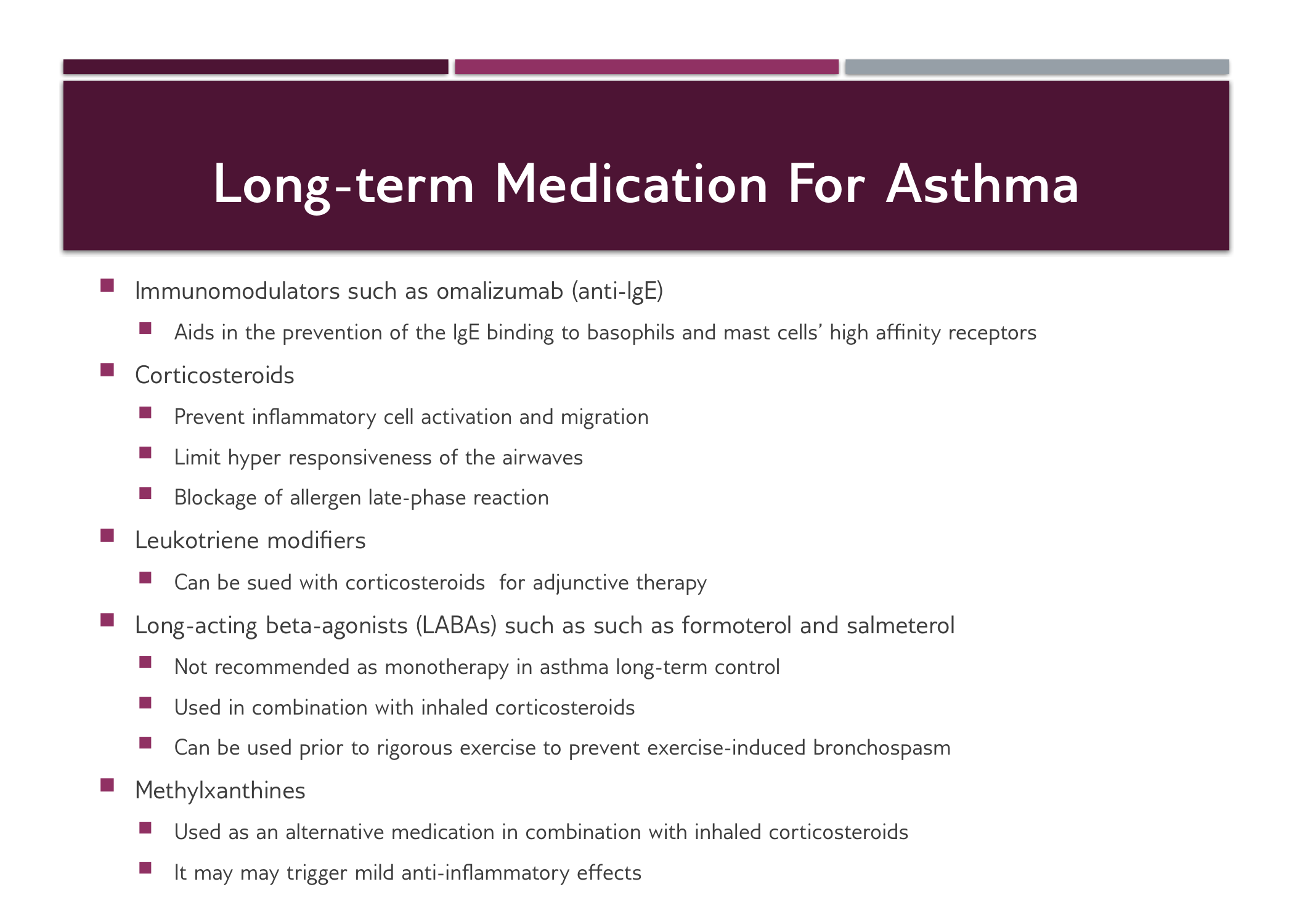

# Long-term Medication For Asthma
Immunomodulators such as omalizumab (anti-IgE)
Aids in the prevention of the IgE binding to basophils and mast cells’ high affinity receptors
Corticosteroids
Prevent inflammatory cell activation and migration
Limit hyper responsiveness of the airwaves
Blockage of allergen late-phase reaction
Leukotriene modifiers
Can be sued with corticosteroids  for adjunctive therapy
Long-acting beta-agonists (LABAs) such as such as formoterol and salmeterol
Not recommended as monotherapy in asthma long-term control
Used in combination with inhaled corticosteroids
Can be used prior to rigorous exercise to prevent exercise-induced bronchospasm
Methylxanthines
Used as an alternative medication in combination with inhaled corticosteroids
It may may trigger mild anti-inflammatory effects